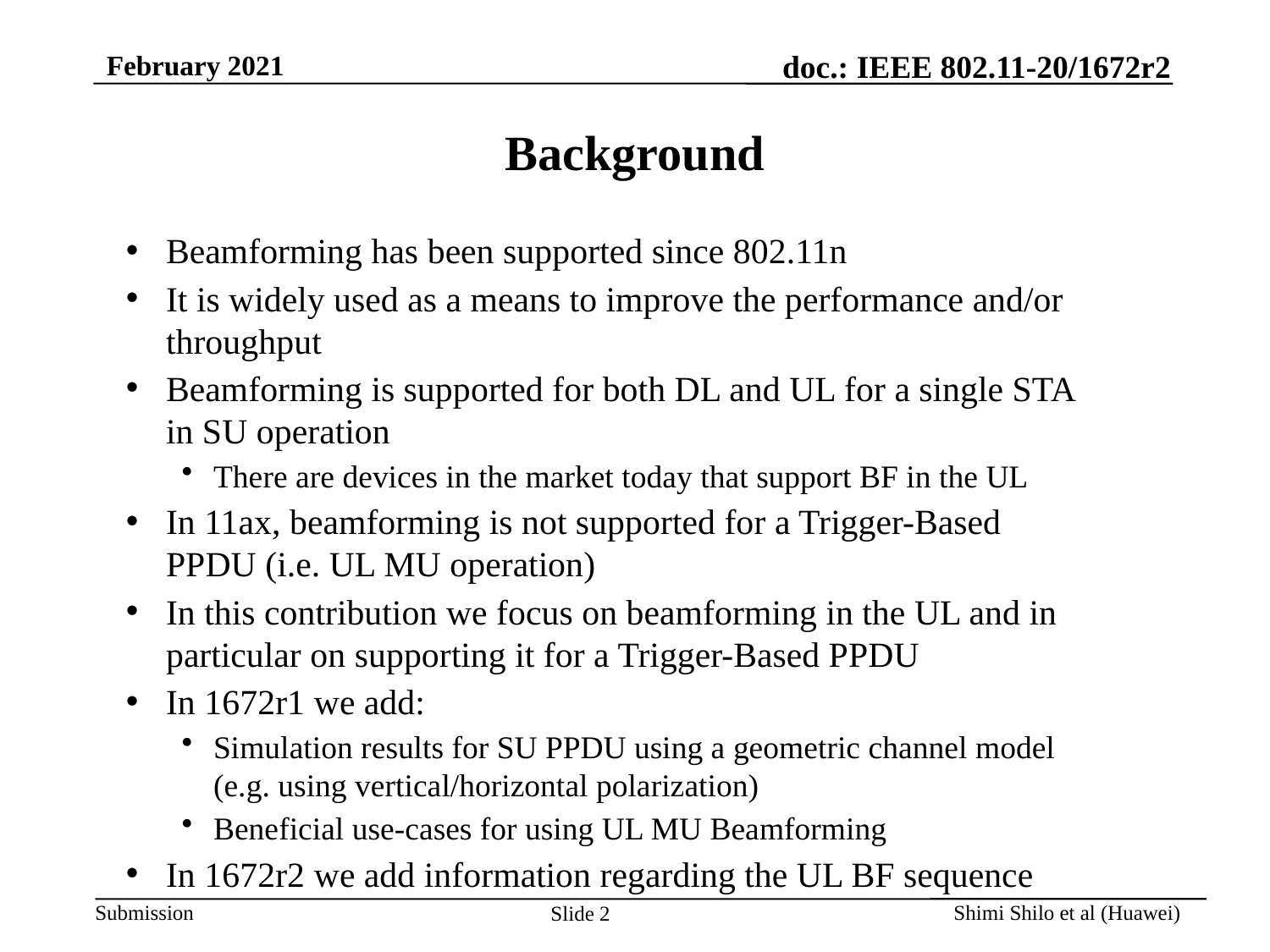

# Background
Beamforming has been supported since 802.11n
It is widely used as a means to improve the performance and/or throughput
Beamforming is supported for both DL and UL for a single STA in SU operation
There are devices in the market today that support BF in the UL
In 11ax, beamforming is not supported for a Trigger-Based PPDU (i.e. UL MU operation)
In this contribution we focus on beamforming in the UL and in particular on supporting it for a Trigger-Based PPDU
In 1672r1 we add:
Simulation results for SU PPDU using a geometric channel model (e.g. using vertical/horizontal polarization)
Beneficial use-cases for using UL MU Beamforming
In 1672r2 we add information regarding the UL BF sequence